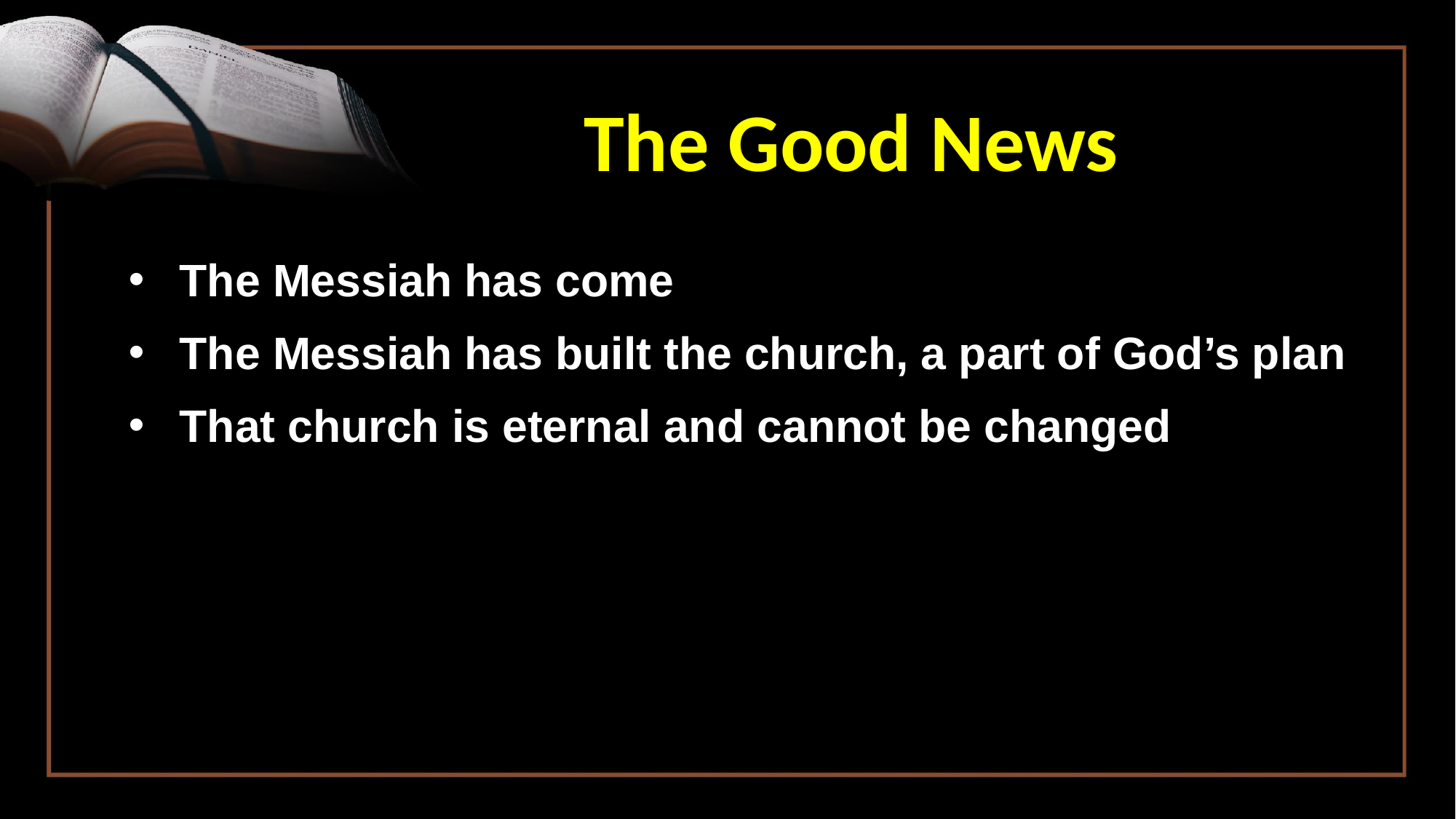

The Good News
  The Messiah has come
  The Messiah has built the church, a part of God’s plan
  That church is eternal and cannot be changed